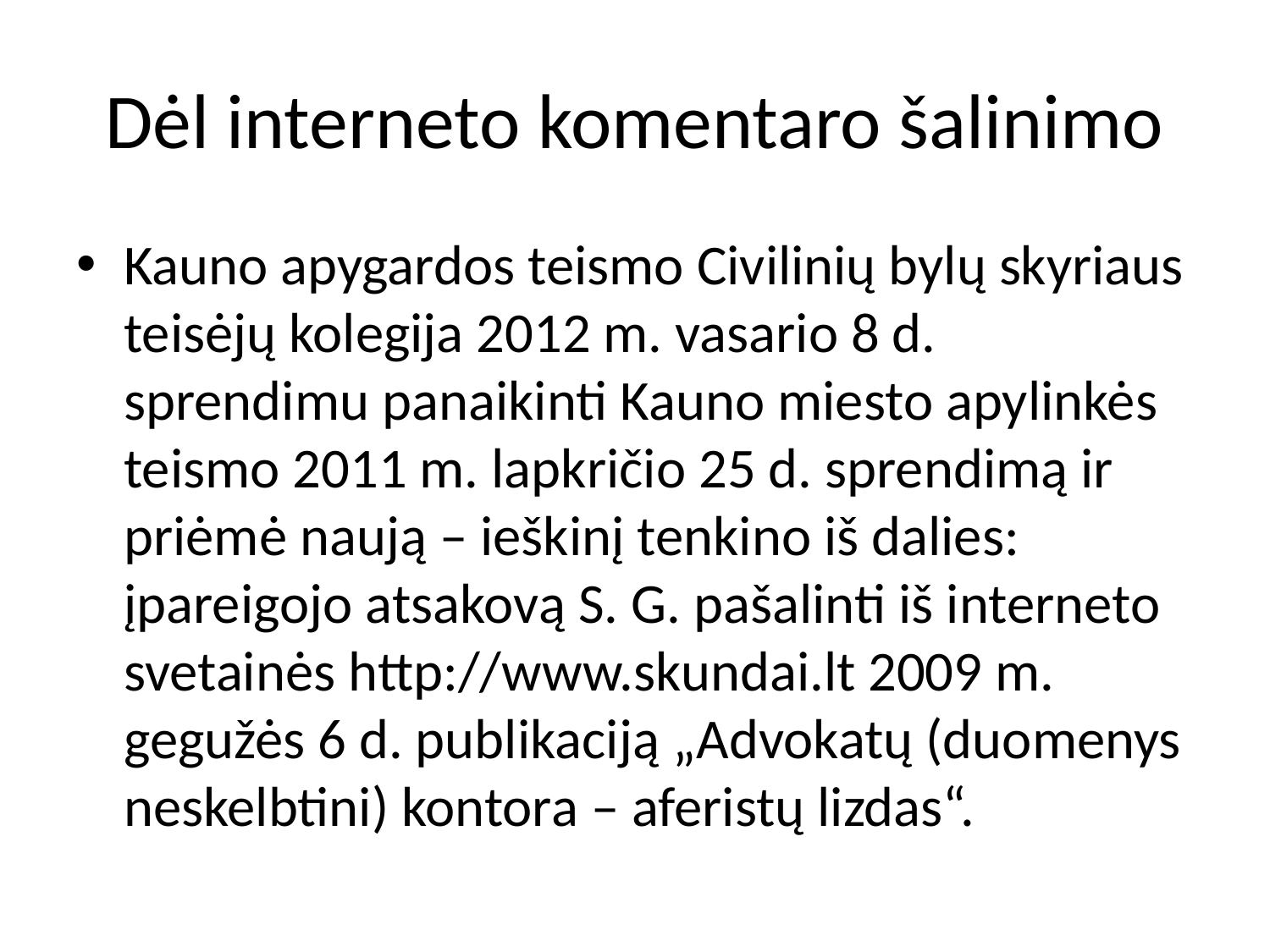

# Dėl interneto komentaro šalinimo
Kauno apygardos teismo Civilinių bylų skyriaus teisėjų kolegija 2012 m. vasario 8 d. sprendimu panaikinti Kauno miesto apylinkės teismo 2011 m. lapkričio 25 d. sprendimą ir priėmė naują – ieškinį tenkino iš dalies: įpareigojo atsakovą S. G. pašalinti iš interneto svetainės http://www.skundai.lt 2009 m. gegužės 6 d. publikaciją „Advokatų (duomenys neskelbtini) kontora – aferistų lizdas“.